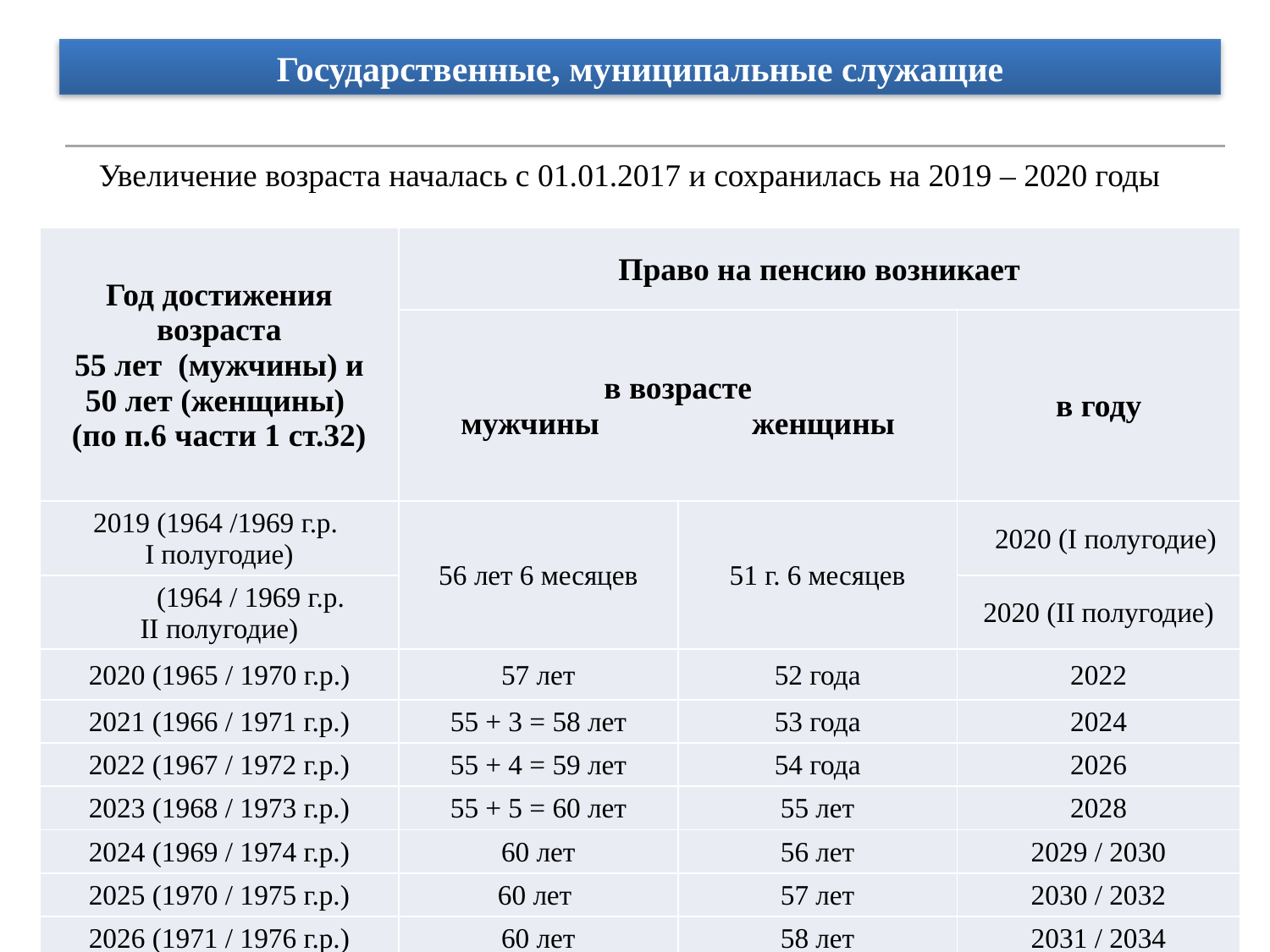

Государственные, муниципальные служащие
Увеличение возраста началась с 01.01.2017 и сохранилась на 2019 – 2020 годы

| Год достижения возраста 55 лет (мужчины) и 50 лет (женщины) (по п.6 части 1 ст.32) | Право на пенсию возникает |  |  |
| --- | --- | --- | --- |
|  | в возрасте мужчины женщины |  | в году |
| 2019 (1964 /1969 г.р. I полугодие) | 56 лет 6 месяцев | 51 г. 6 месяцев | 2020 (I полугодие) |
| (1964 / 1969 г.р. II полугодие) |  |  | 2020 (II полугодие) |
| 2020 (1965 / 1970 г.р.) | 57 лет | 52 года | 2022 |
| 2021 (1966 / 1971 г.р.) | 55 + 3 = 58 лет | 53 года | 2024 |
| 2022 (1967 / 1972 г.р.) | 55 + 4 = 59 лет | 54 года | 2026 |
| 2023 (1968 / 1973 г.р.) | 55 + 5 = 60 лет | 55 лет | 2028 |
| 2024 (1969 / 1974 г.р.) | 60 лет | 56 лет | 2029 / 2030 |
| 2025 (1970 / 1975 г.р.) | 60 лет | 57 лет | 2030 / 2032 |
| 2026 (1971 / 1976 г.р.) | 60 лет | 58 лет | 2031 / 2034 |